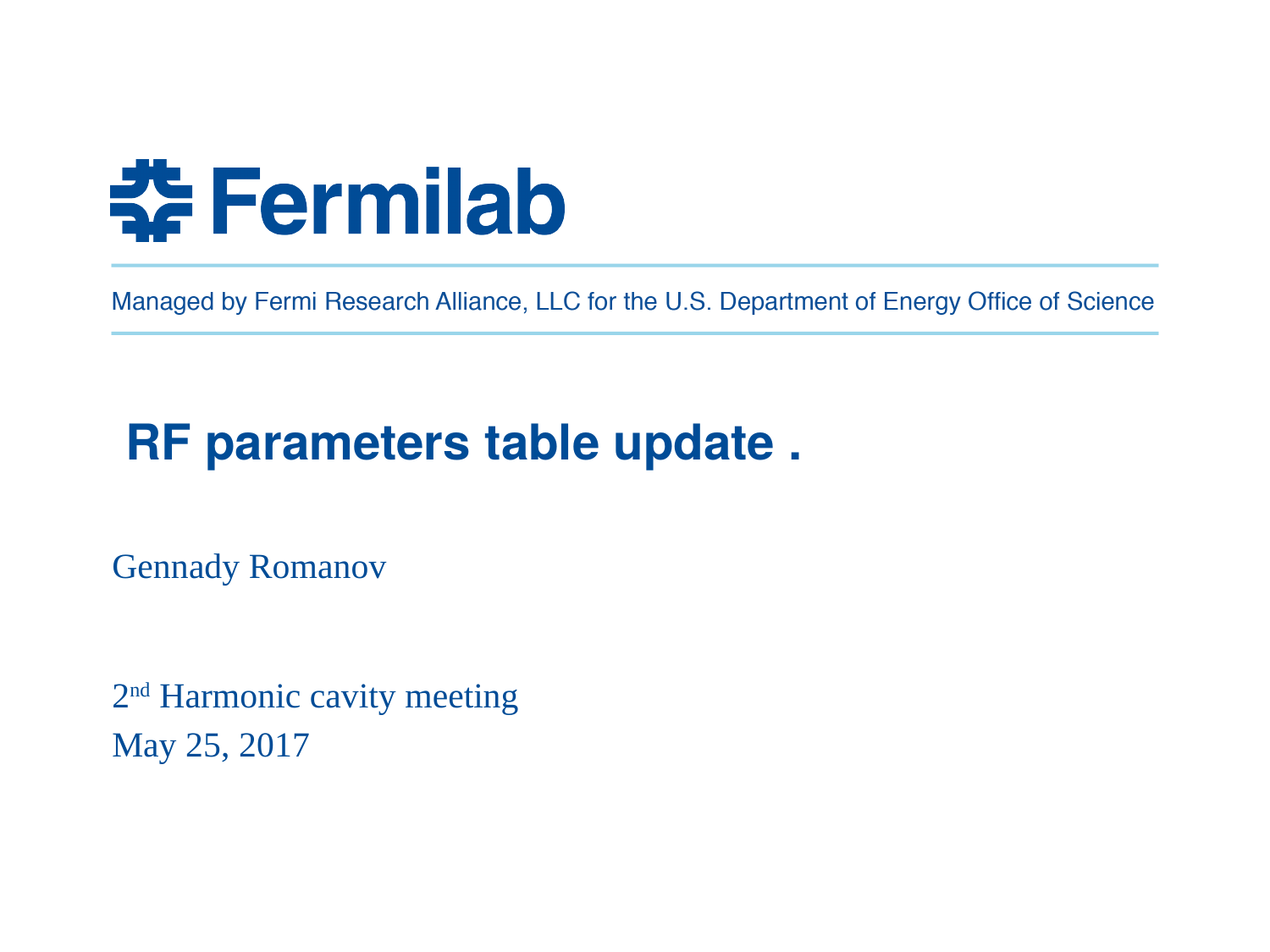

# RF parameters table update .
Gennady Romanov
2nd Harmonic cavity meeting
May 25, 2017